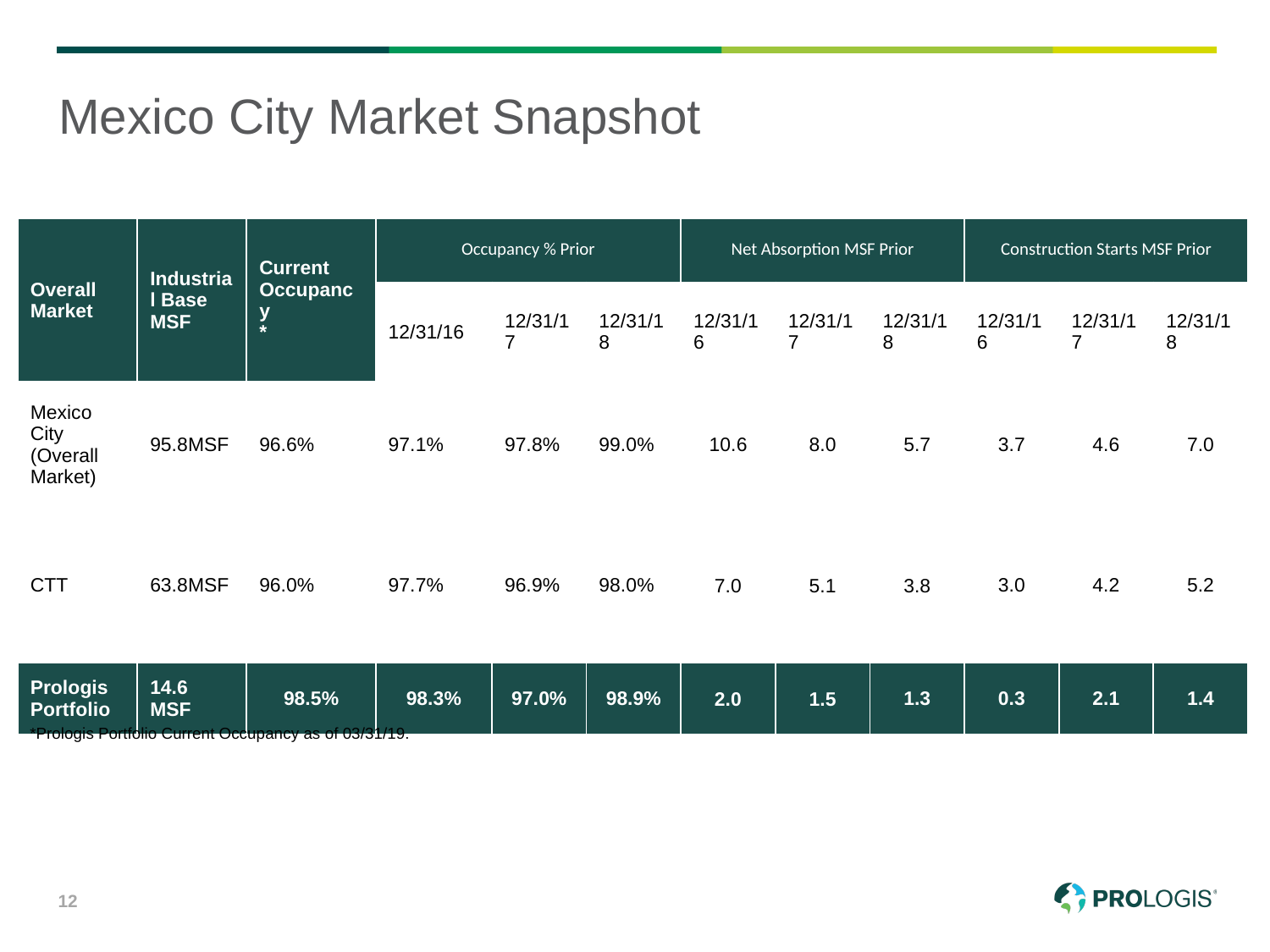

# Mexico City Market Snapshot
| Overall Market | Industrial Base MSF | Current Occupancy \* | Occupancy % Prior |  |  | Net Absorption MSF Prior |  |  | Construction Starts MSF Prior |  |  |
| --- | --- | --- | --- | --- | --- | --- | --- | --- | --- | --- | --- |
|  |  |  | 12/31/16 | 12/31/17 | 12/31/18 | 12/31/16 | 12/31/17 | 12/31/18 | 12/31/16 | 12/31/17 | 12/31/18 |
| Mexico City (Overall Market) | 95.8MSF | 96.6% | 97.1% | 97.8% | 99.0% | 10.6 | 8.0 | 5.7 | 3.7 | 4.6 | 7.0 |
| CTT | 63.8MSF | 96.0% | 97.7% | 96.9% | 98.0% | 7.0 | 5.1 | 3.8 | 3.0 | 4.2 | 5.2 |
| Prologis Portfolio | 14.6 MSF | 98.5% | 98.3% | 97.0% | 98.9% | 2.0 | 1.5 | 1.3 | 0.3 | 2.1 | 1.4 |
*Prologis Portfolio Current Occupancy as of 03/31/19.